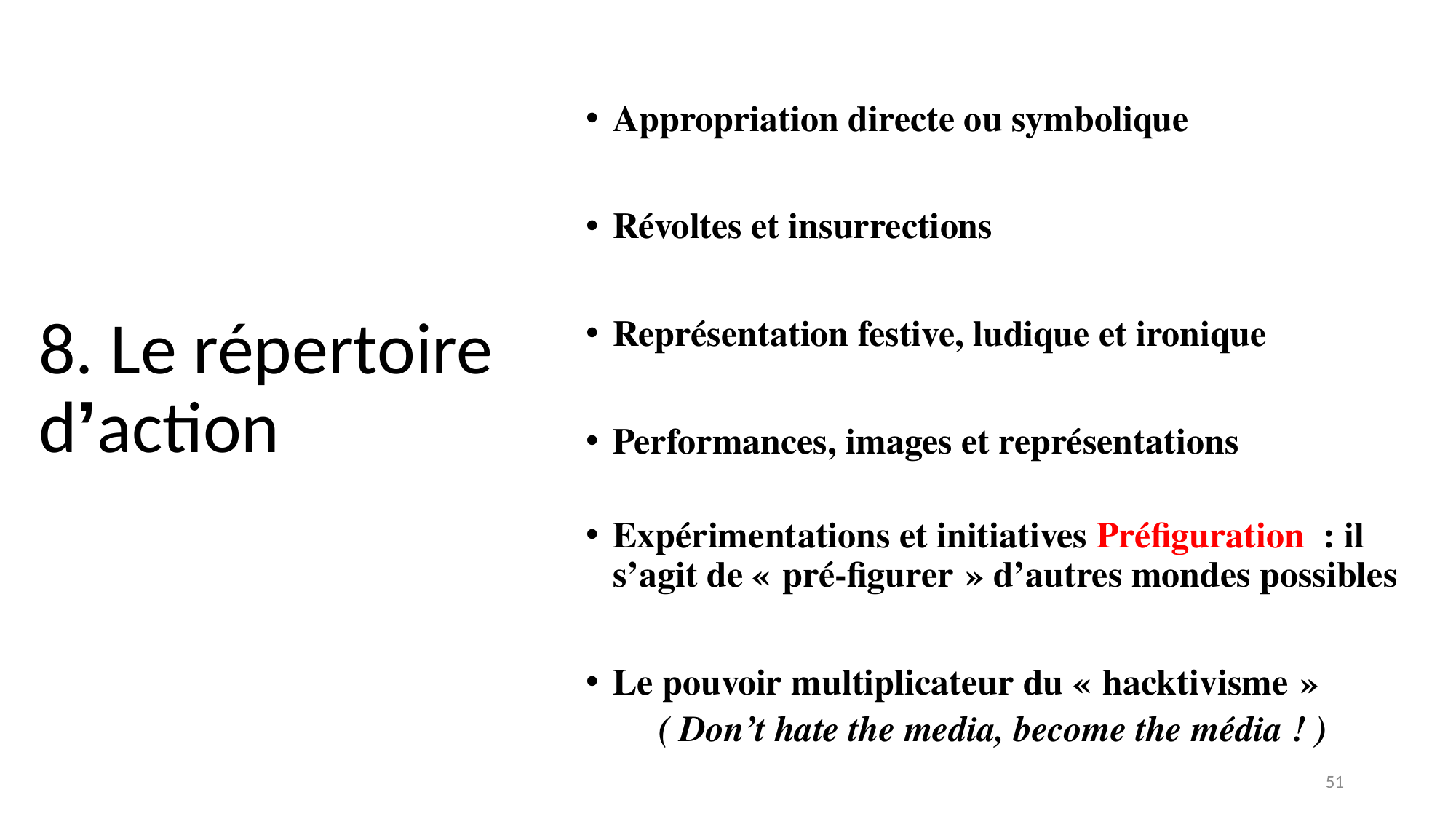

Appropriation directe ou symbolique

Révoltes et insurrections

Représentation festive, ludique et ironique

Performances, images et représentations

Expérimentations et initiatives Préfiguration  : il s’agit de « pré-figurer » d’autres mondes possibles

Le pouvoir multiplicateur du « hacktivisme »
        ( Don’t hate the media, become the média ! )

# 8. Le répertoire d’action
51